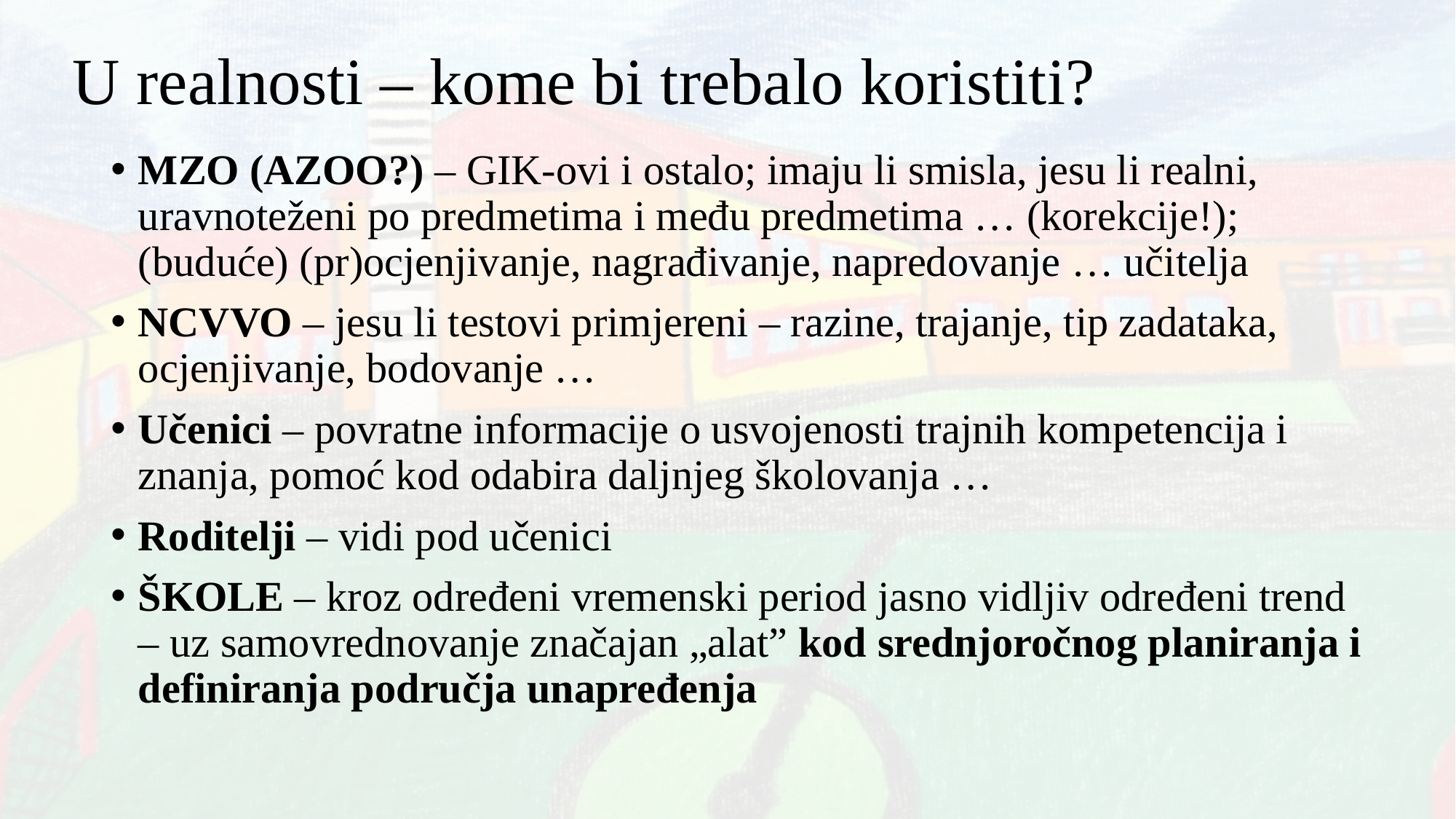

# U realnosti – kome bi trebalo koristiti?
MZO (AZOO?) – GIK-ovi i ostalo; imaju li smisla, jesu li realni, uravnoteženi po predmetima i među predmetima … (korekcije!); (buduće) (pr)ocjenjivanje, nagrađivanje, napredovanje … učitelja
NCVVO – jesu li testovi primjereni – razine, trajanje, tip zadataka, ocjenjivanje, bodovanje …
Učenici – povratne informacije o usvojenosti trajnih kompetencija i znanja, pomoć kod odabira daljnjeg školovanja …
Roditelji – vidi pod učenici
ŠKOLE – kroz određeni vremenski period jasno vidljiv određeni trend – uz samovrednovanje značajan „alat” kod srednjoročnog planiranja i definiranja područja unapređenja